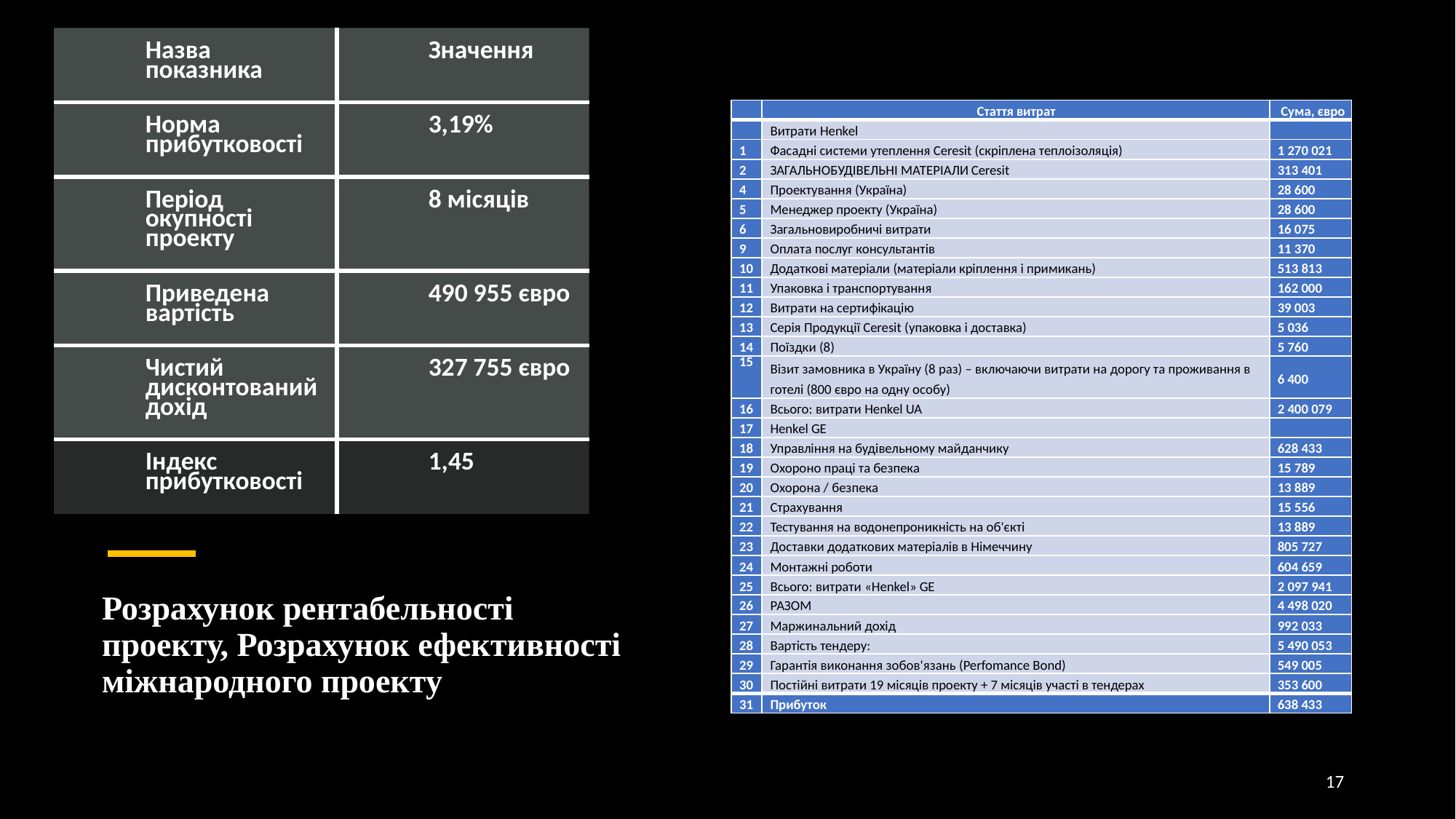

| Назва показника | Значення |
| --- | --- |
| Норма прибутковості | 3,19% |
| Період окупності проекту | 8 місяців |
| Приведена вартість | 490 955 євро |
| Чистий дисконтований дохід | 327 755 євро |
| Індекс прибутковості | 1,45 |
|  | Стаття витрат | Сума, євро |
| --- | --- | --- |
|  | Витрати Henkel |  |
| 1 | Фасадні системи утеплення Ceresit (скріплена теплоізоляція) | 1 270 021 |
| 2 | ЗАГАЛЬНОБУДІВЕЛЬНІ МАТЕРІАЛИ Ceresit | 313 401 |
| 4 | Проектування (Україна) | 28 600 |
| 5 | Менеджер проекту (Україна) | 28 600 |
| 6 | Загальновиробничі витрати | 16 075 |
| 9 | Оплата послуг консультантів | 11 370 |
| 10 | Додаткові матеріали (матеріали кріплення і примикань) | 513 813 |
| 11 | Упаковка і транспортування | 162 000 |
| 12 | Витрати на сертифікацію | 39 003 |
| 13 | Серія Продукції Ceresit (упаковка і доставка) | 5 036 |
| 14 | Поїздки (8) | 5 760 |
| 15 | Візит замовника в Україну (8 раз) – включаючи витрати на дорогу та проживання в готелі (800 євро на одну особу) | 6 400 |
| 16 | Всього: витрати Henkel UA | 2 400 079 |
| 17 | Henkel GE |  |
| 18 | Управління на будівельному майданчику | 628 433 |
| 19 | Охороно праці та безпека | 15 789 |
| 20 | Охорона / безпека | 13 889 |
| 21 | Страхування | 15 556 |
| 22 | Тестування на водонепроникність на об'єкті | 13 889 |
| 23 | Доставки додаткових матеріалів в Німеччину | 805 727 |
| 24 | Монтажні роботи | 604 659 |
| 25 | Всього: витрати «Henkel» GE | 2 097 941 |
| 26 | РАЗОМ | 4 498 020 |
| 27 | Маржинальний дохід | 992 033 |
| 28 | Вартість тендеру: | 5 490 053 |
| 29 | Гарантія виконання зобов'язань (Perfomance Bond) | 549 005 |
| 30 | Постійні витрати 19 місяців проекту + 7 місяців участі в тендерах | 353 600 |
| 31 | Прибуток | 638 433 |
# Розрахунок рентабельності проекту, Розрахунок ефективності міжнародного проекту
17